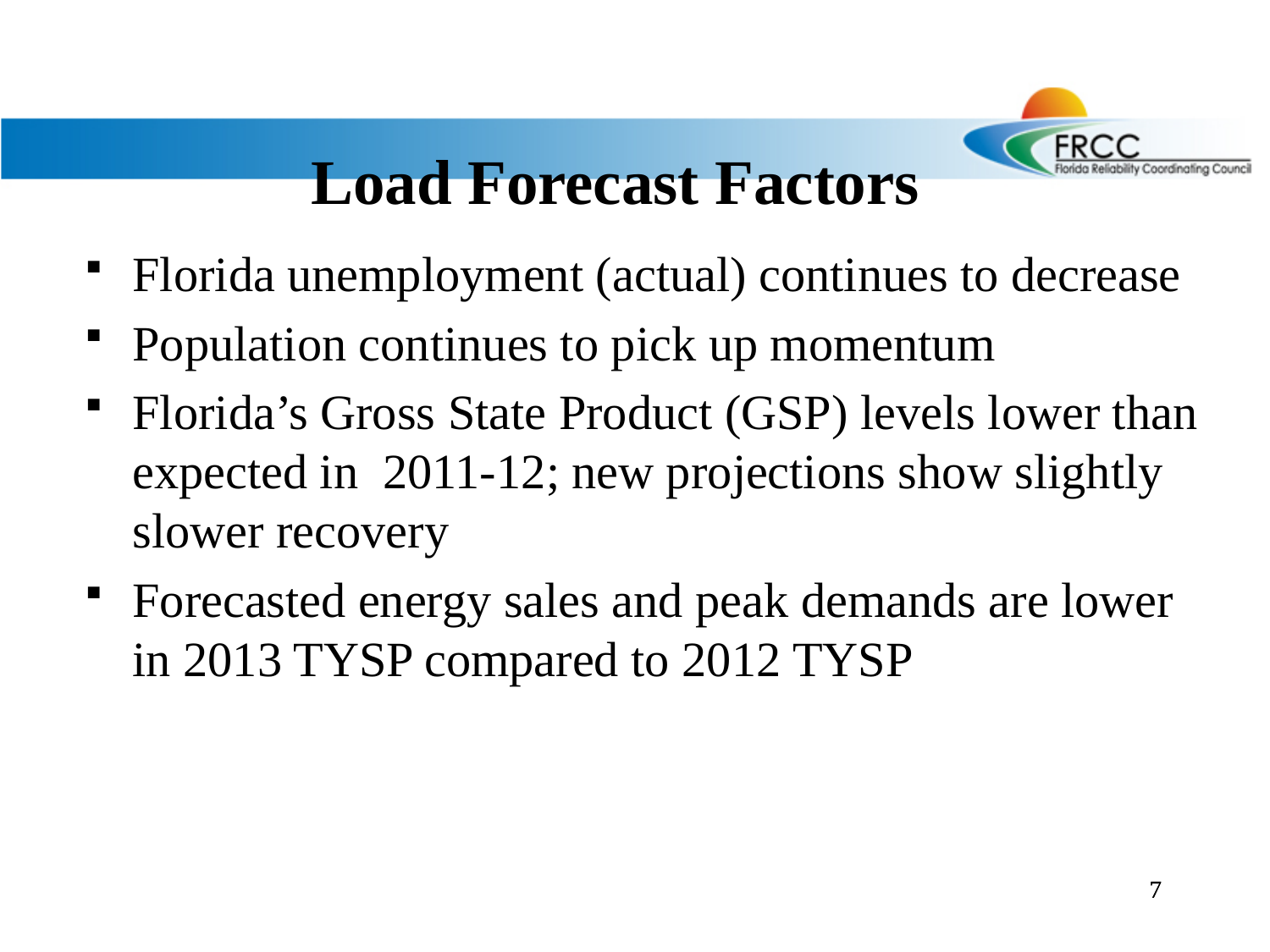

# Load Forecast Factors
Florida unemployment (actual) continues to decrease
Population continues to pick up momentum
Florida’s Gross State Product (GSP) levels lower than expected in  2011-12; new projections show slightly slower recovery
Forecasted energy sales and peak demands are lower in 2013 TYSP compared to 2012 TYSP
7
7